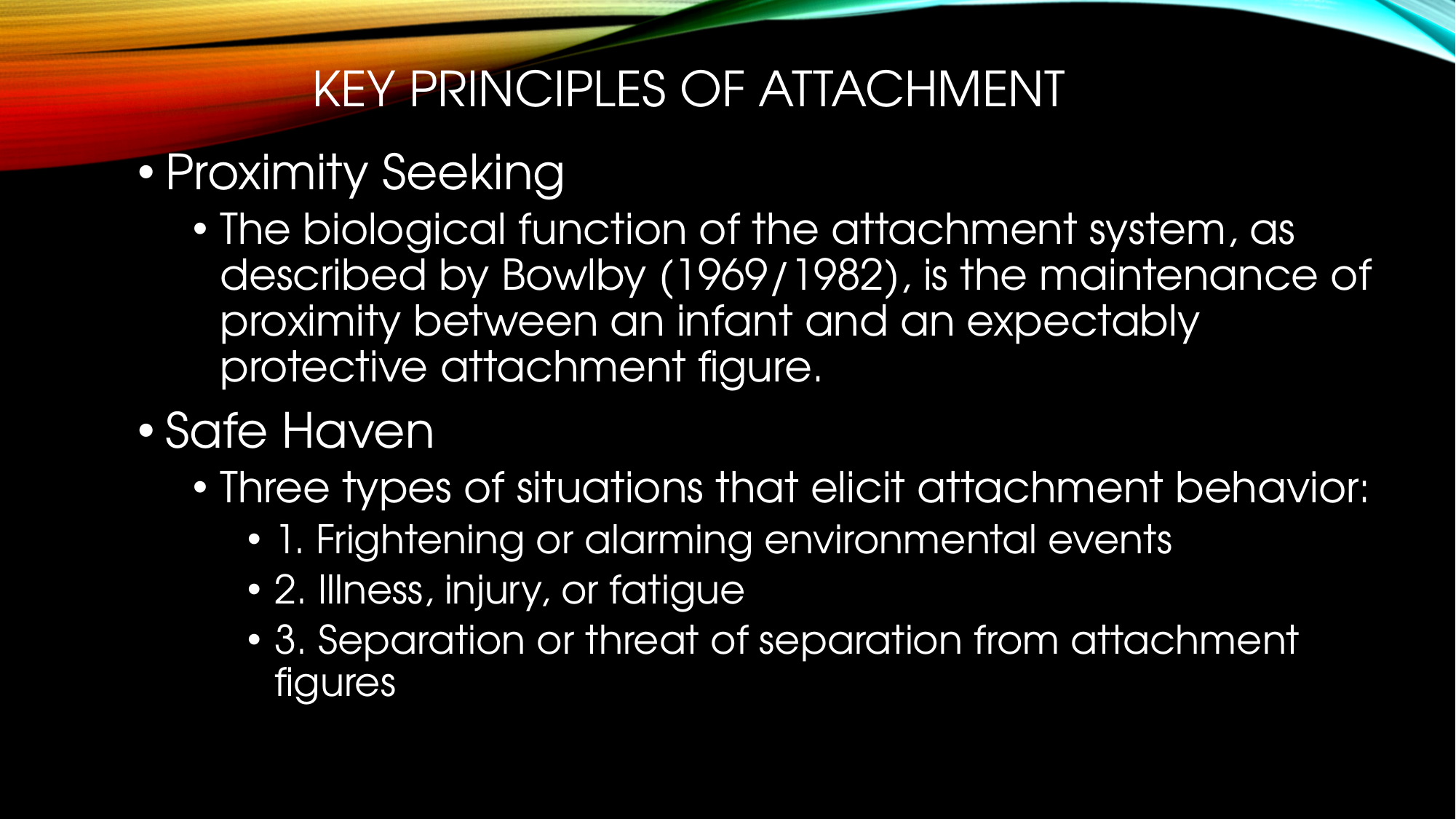

# Key Principles of Attachment
Proximity Seeking
The biological function of the attachment system, as described by Bowlby (1969/1982), is the maintenance of proximity between an infant and an expectably protective attachment figure.
Safe Haven
Three types of situations that elicit attachment behavior:
1. Frightening or alarming environmental events
2. Illness, injury, or fatigue
3. Separation or threat of separation from attachment figures